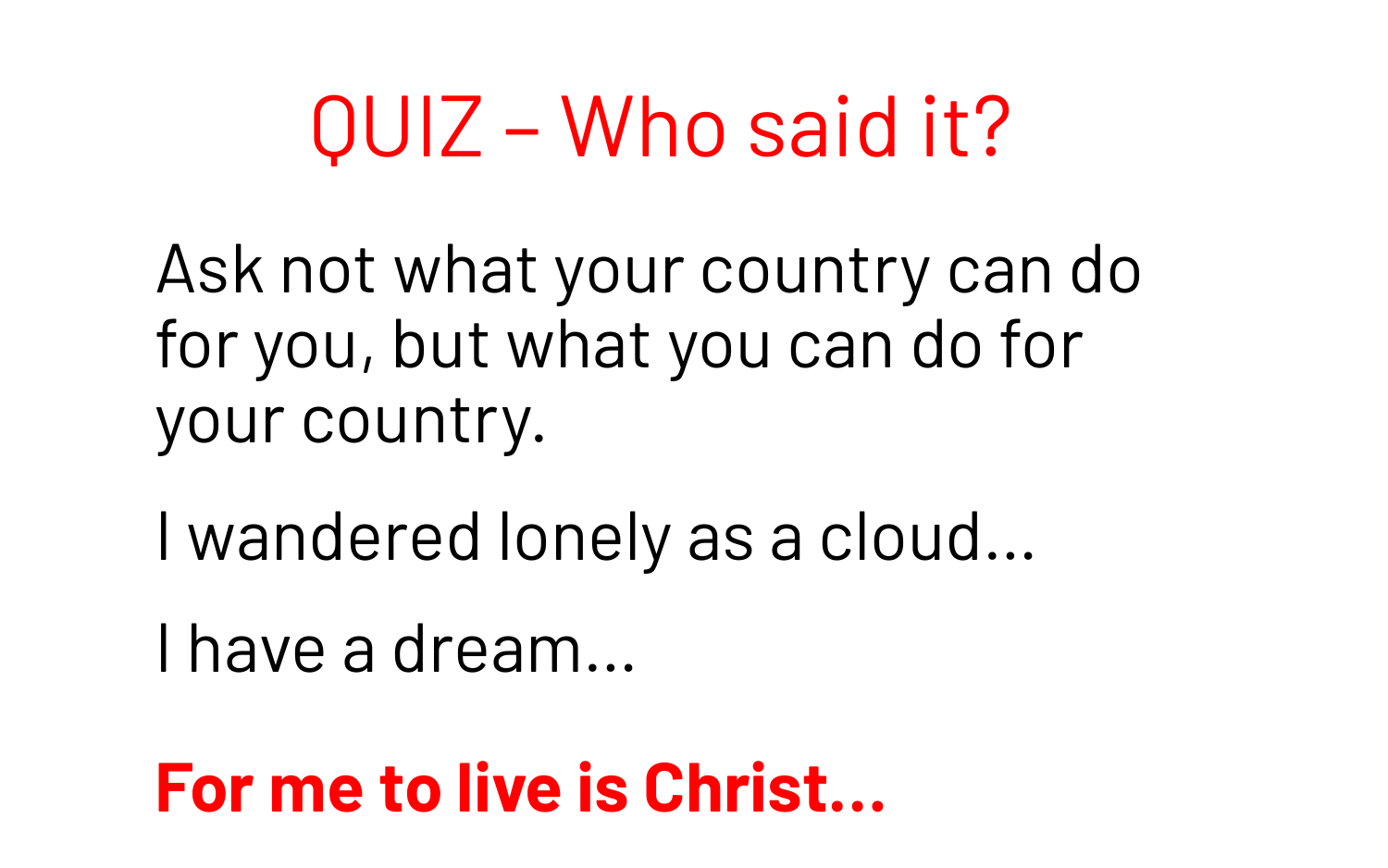

# QUIZ – Who said it?
Ask not what your country can do for you, but what you can do for your country.

I wandered lonely as a cloud…

I have a dream…

For me to live is Christ…